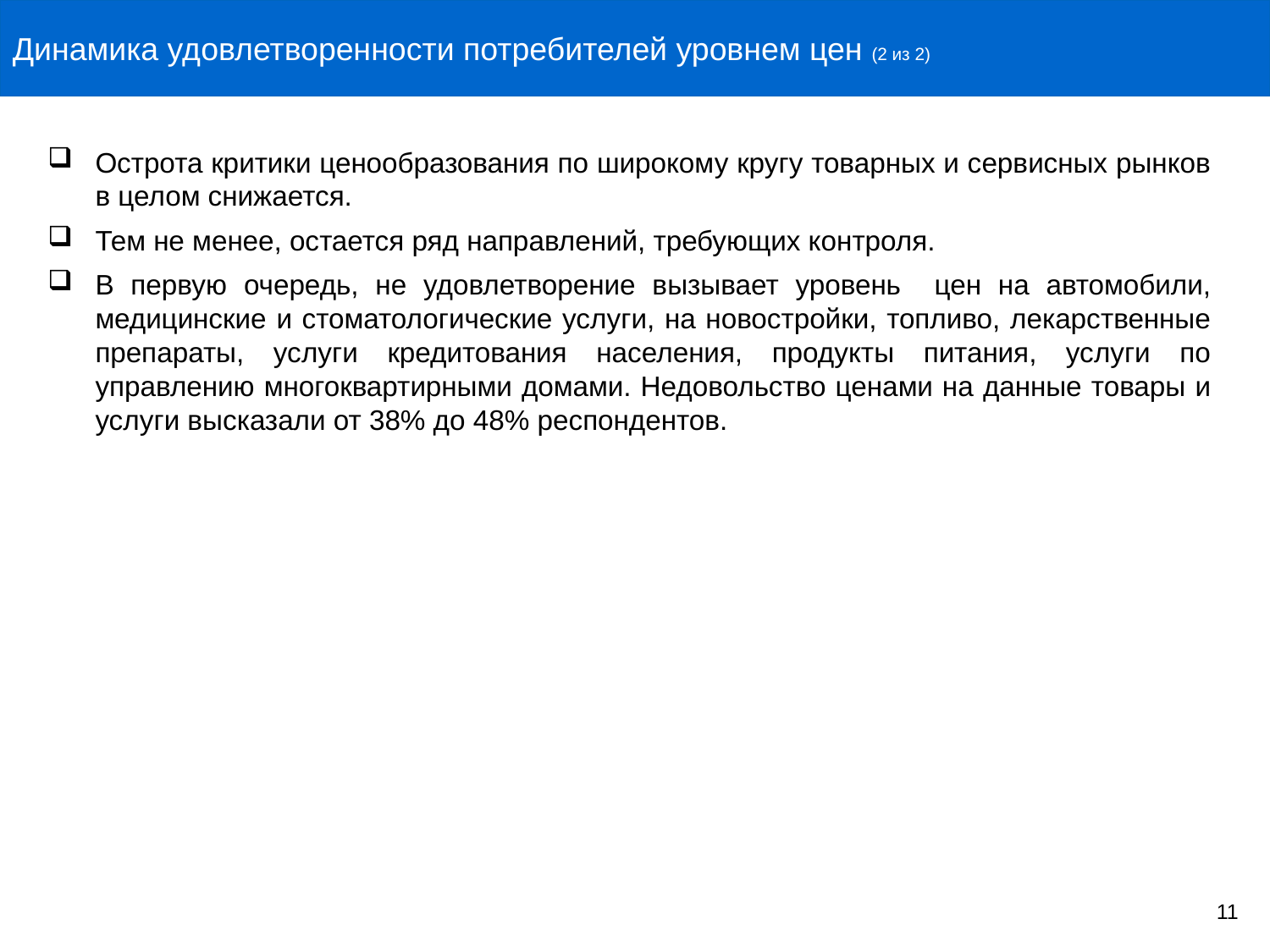

Динамика удовлетворенности потребителей уровнем цен (2 из 2)
# Острота критики ценообразования по широкому кругу товарных и сервисных рынков в целом снижается.
Тем не менее, остается ряд направлений, требующих контроля.
В первую очередь, не удовлетворение вызывает уровень  цен на автомобили, медицинские и стоматологические услуги, на новостройки, топливо, лекарственные препараты, услуги кредитования населения, продукты питания, услуги по управлению многоквартирными домами. Недовольство ценами на данные товары и услуги высказали от 38% до 48% респондентов.
11